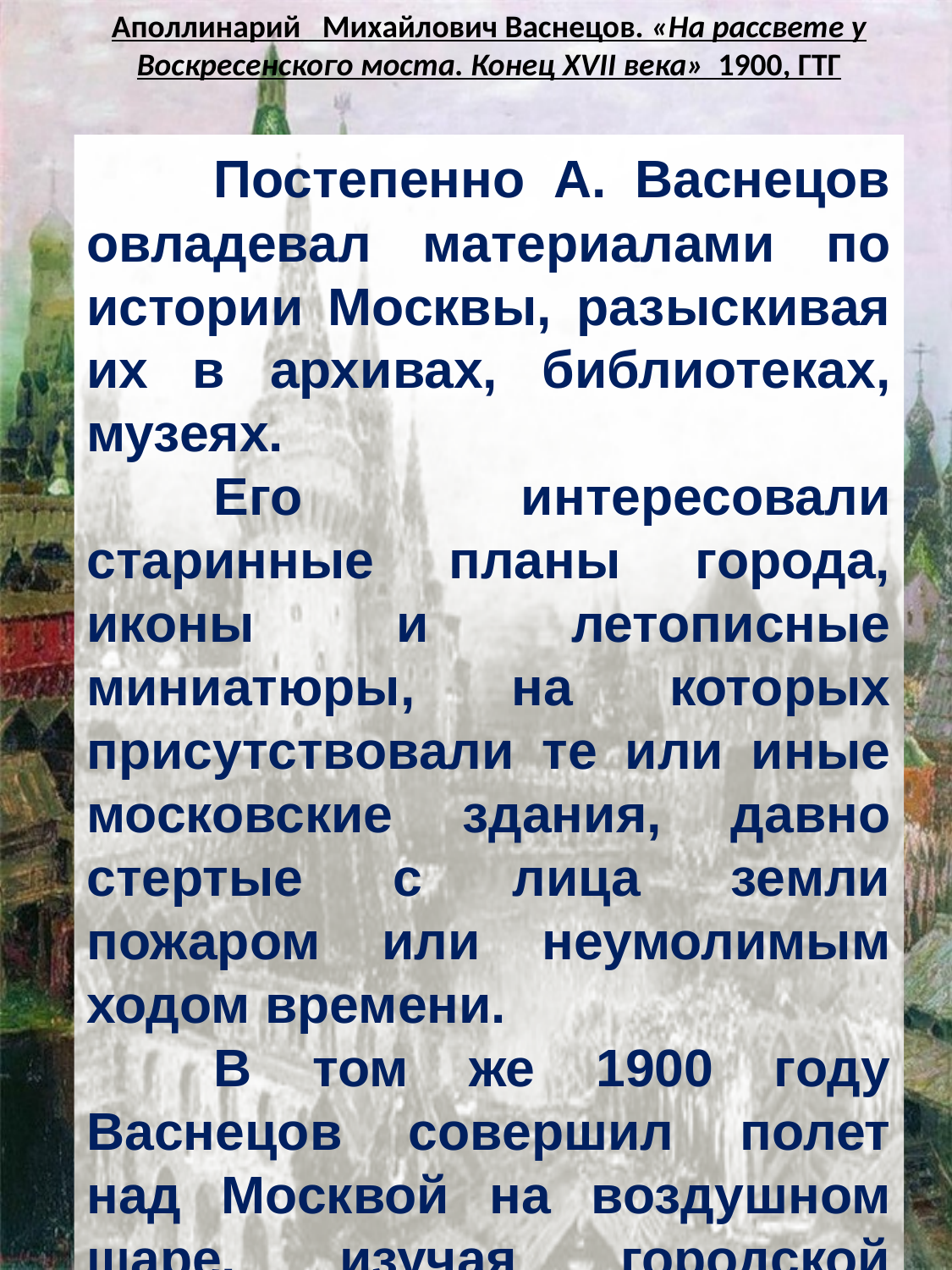

Аполлинарий   Михайлович Васнецов. «На рассвете у Воскресенского моста. Конец XVII века»  1900, ГТГ
	Постепенно А. Васнецов овладевал материалами по истории Москвы, разыскивая их в архивах, библиотеках, музеях.
	Его интересовали старинные планы города, иконы и летописные миниатюры, на которых присутствовали те или иные московские здания, давно стертые с лица земли пожаром или неумолимым ходом времени.
	В том же 1900 году Васнецов совершил полет над Москвой на воздушном шаре, изучая городской ландшафт — расположение возвышенностей, рек и тому подобных ≪подробностей≫.